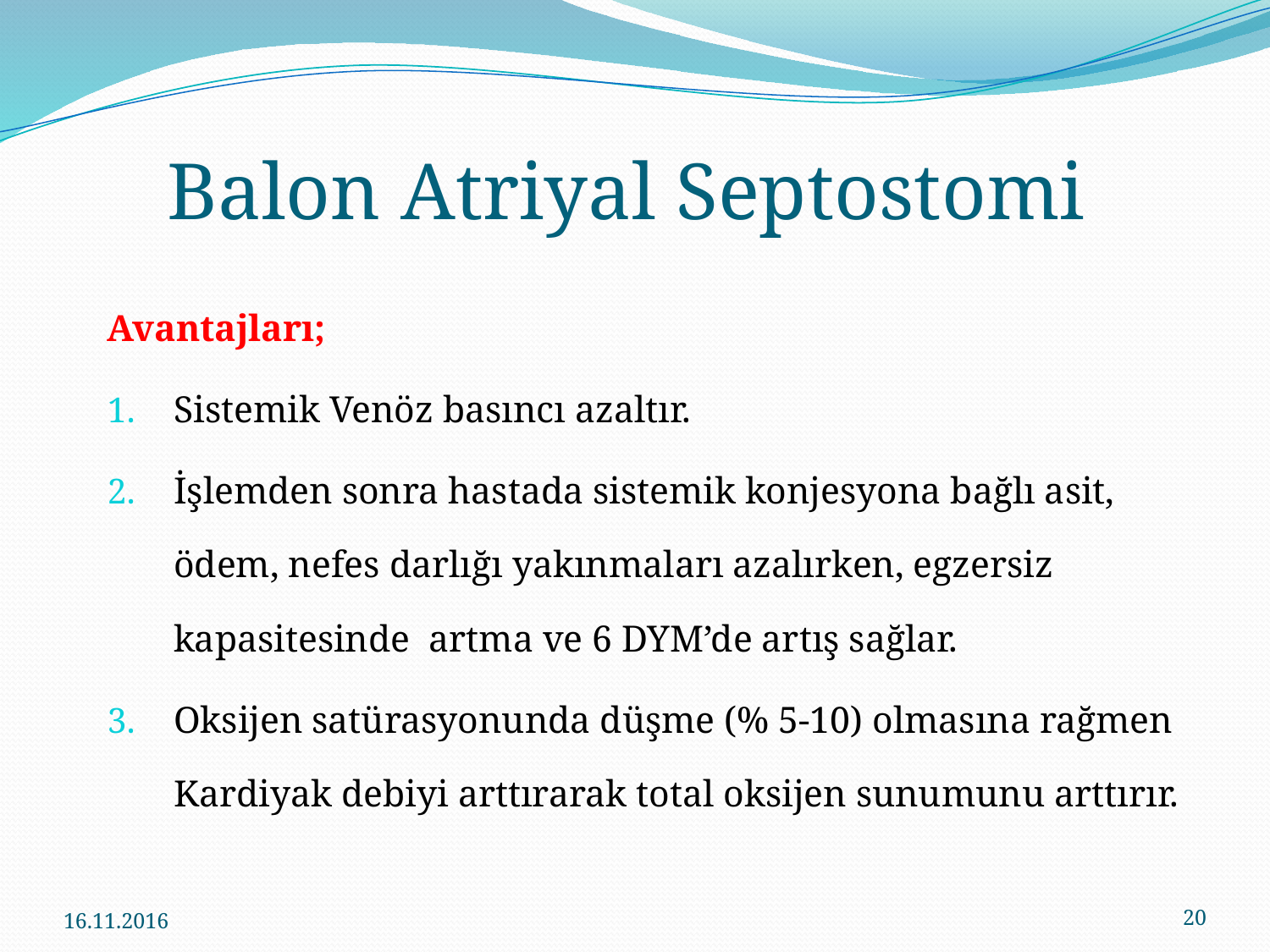

# Balon Atriyal Septostomi
Avantajları;
Sistemik Venöz basıncı azaltır.
İşlemden sonra hastada sistemik konjesyona bağlı asit, ödem, nefes darlığı yakınmaları azalırken, egzersiz kapasitesinde  artma ve 6 DYM’de artış sağlar.
Oksijen satürasyonunda düşme (% 5-10) olmasına rağmen Kardiyak debiyi arttırarak total oksijen sunumunu arttırır.

16.11.2016

20